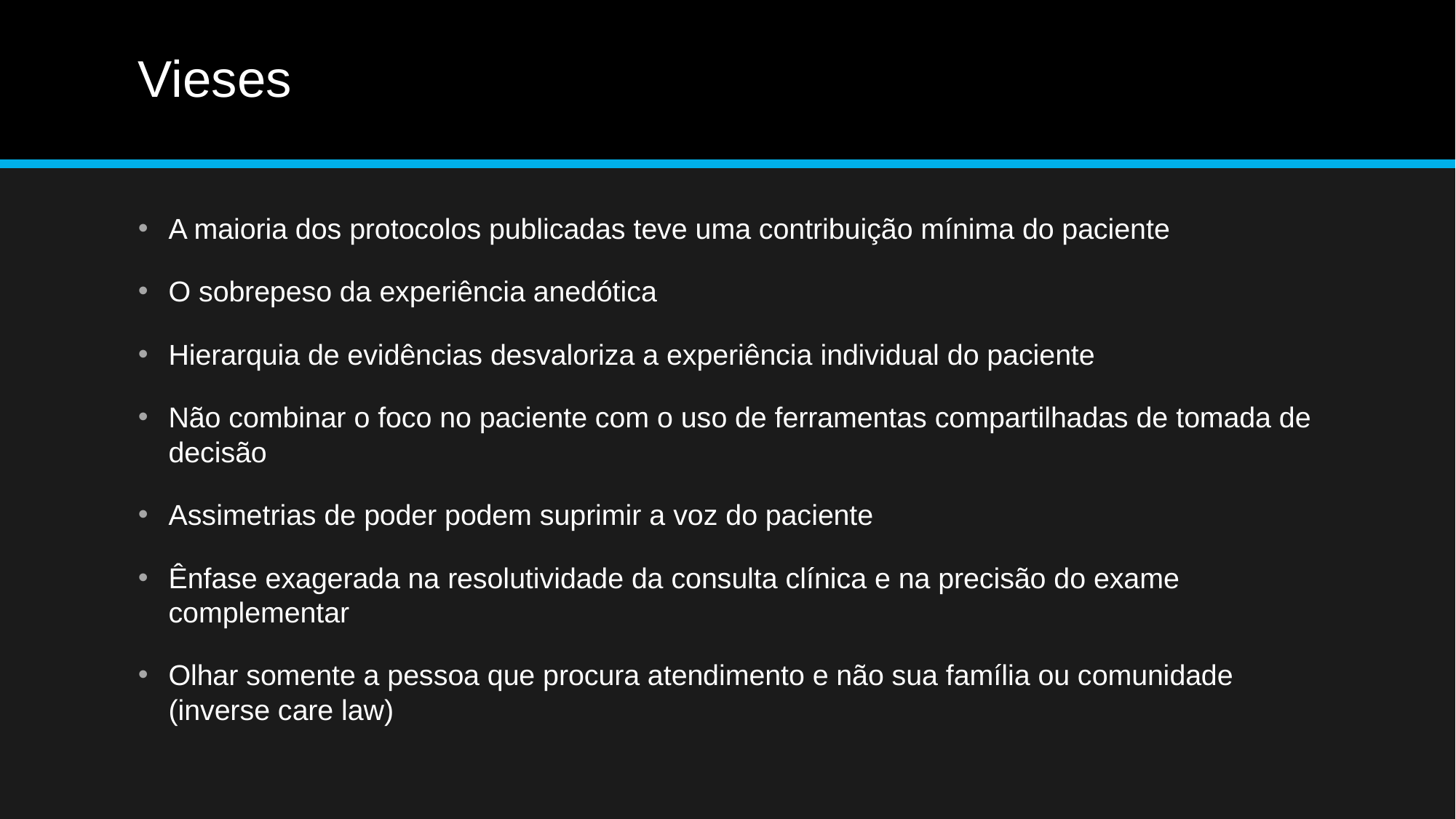

# Vieses
A maioria dos protocolos publicadas teve uma contribuição mínima do paciente
O sobrepeso da experiência anedótica
Hierarquia de evidências desvaloriza a experiência individual do paciente
Não combinar o foco no paciente com o uso de ferramentas compartilhadas de tomada de decisão
Assimetrias de poder podem suprimir a voz do paciente
Ênfase exagerada na resolutividade da consulta clínica e na precisão do exame complementar
Olhar somente a pessoa que procura atendimento e não sua família ou comunidade (inverse care law)